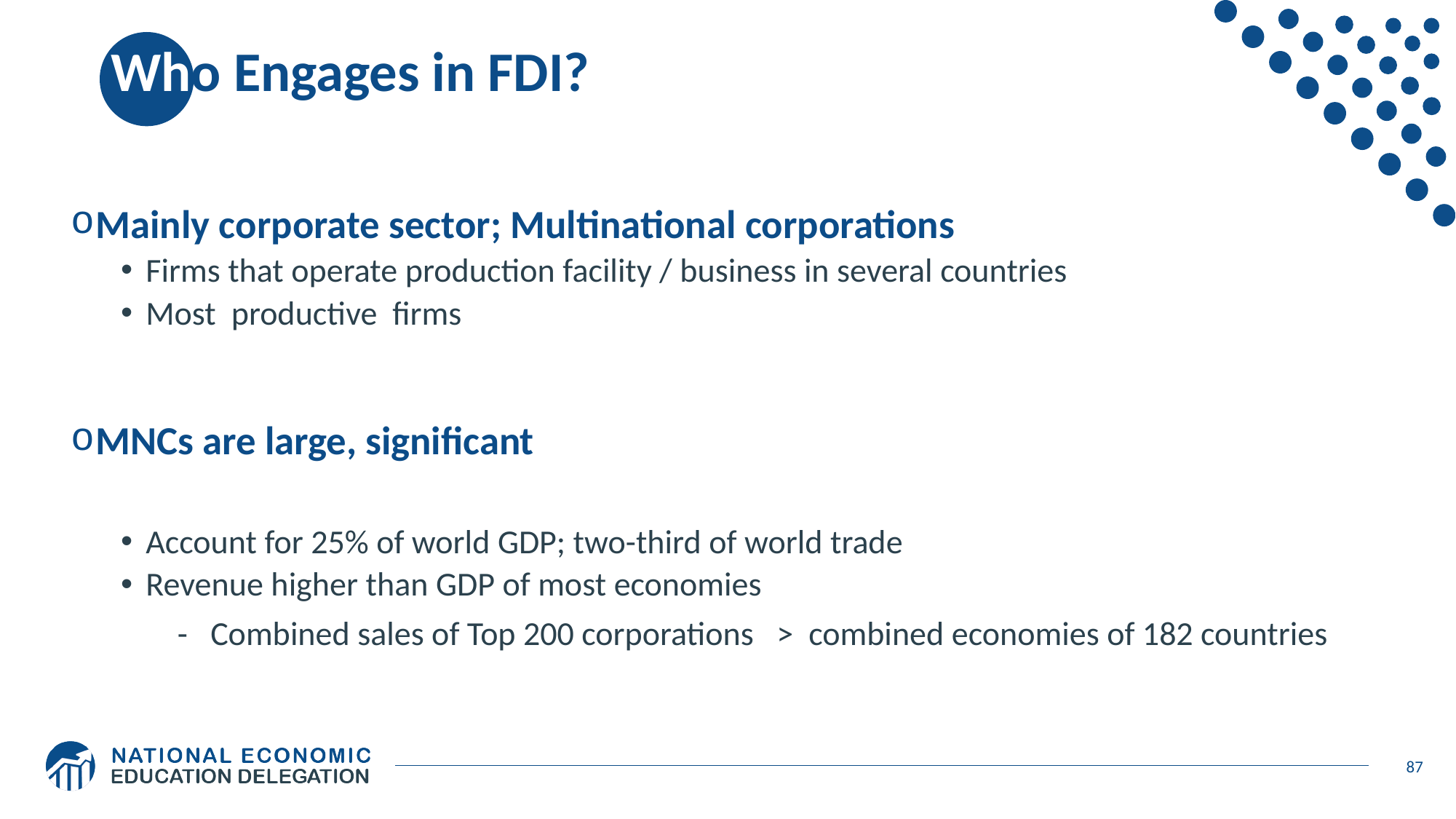

# Who Engages in FDI?

Mainly corporate sector; Multinational corporations
Firms that operate production facility / business in several countries
Most  productive  firms

MNCs are large, significant

Account for 25% of world GDP; two-third of world trade
Revenue higher than GDP of most economies
              -   Combined sales of Top 200 corporations   >  combined economies of 182 countries

87